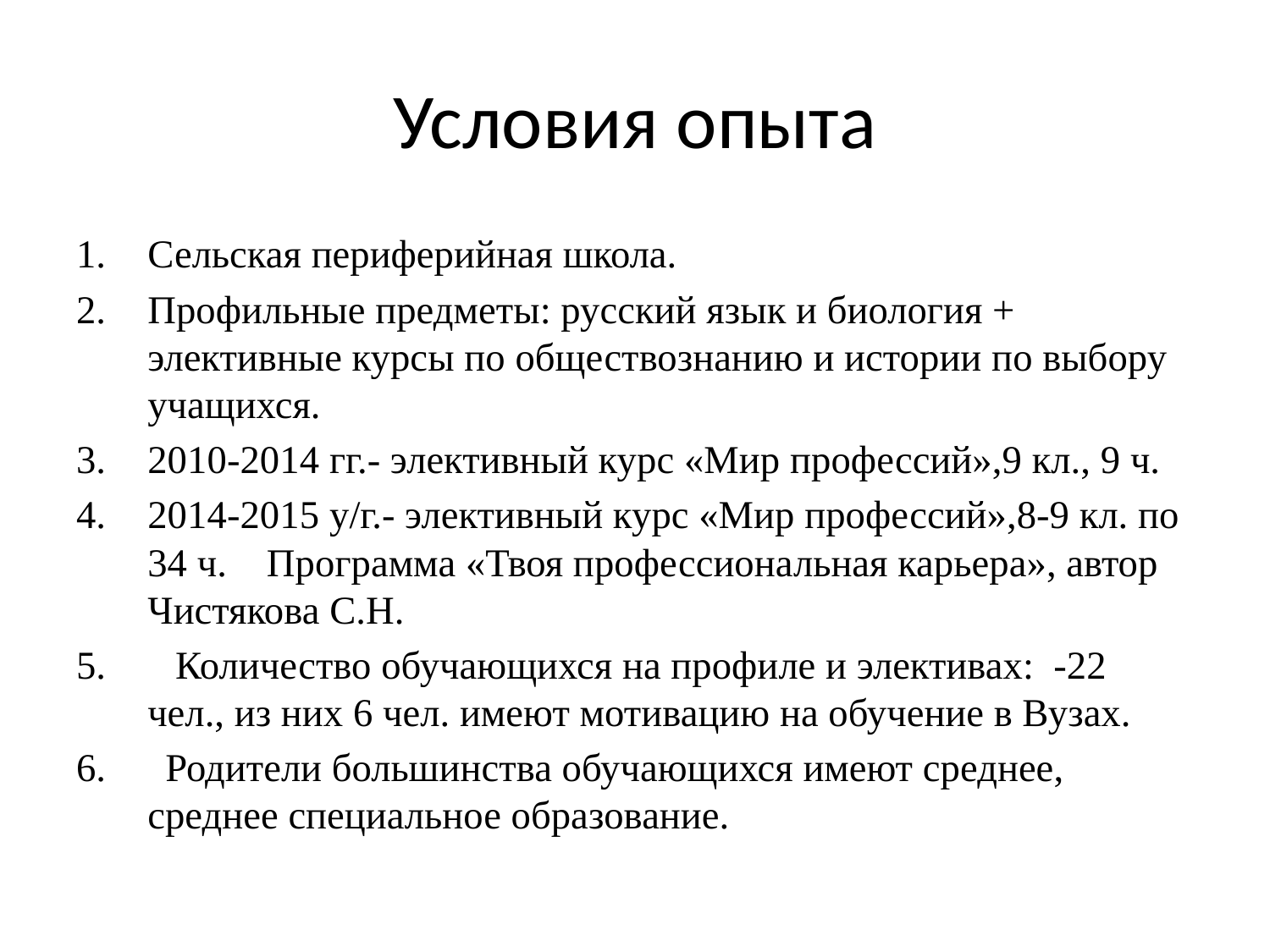

# Условия опыта
Сельская периферийная школа.
Профильные предметы: русский язык и биология + элективные курсы по обществознанию и истории по выбору учащихся.
2010-2014 гг.- элективный курс «Мир профессий»,9 кл., 9 ч.
2014-2015 у/г.- элективный курс «Мир профессий»,8-9 кл. по 34 ч.    Программа «Твоя профессиональная карьера», автор Чистякова С.Н.
5.       Количество обучающихся на профиле и элективах:  -22 чел., из них 6 чел. имеют мотивацию на обучение в Вузах.
6.      Родители большинства обучающихся имеют среднее, среднее специальное образование.